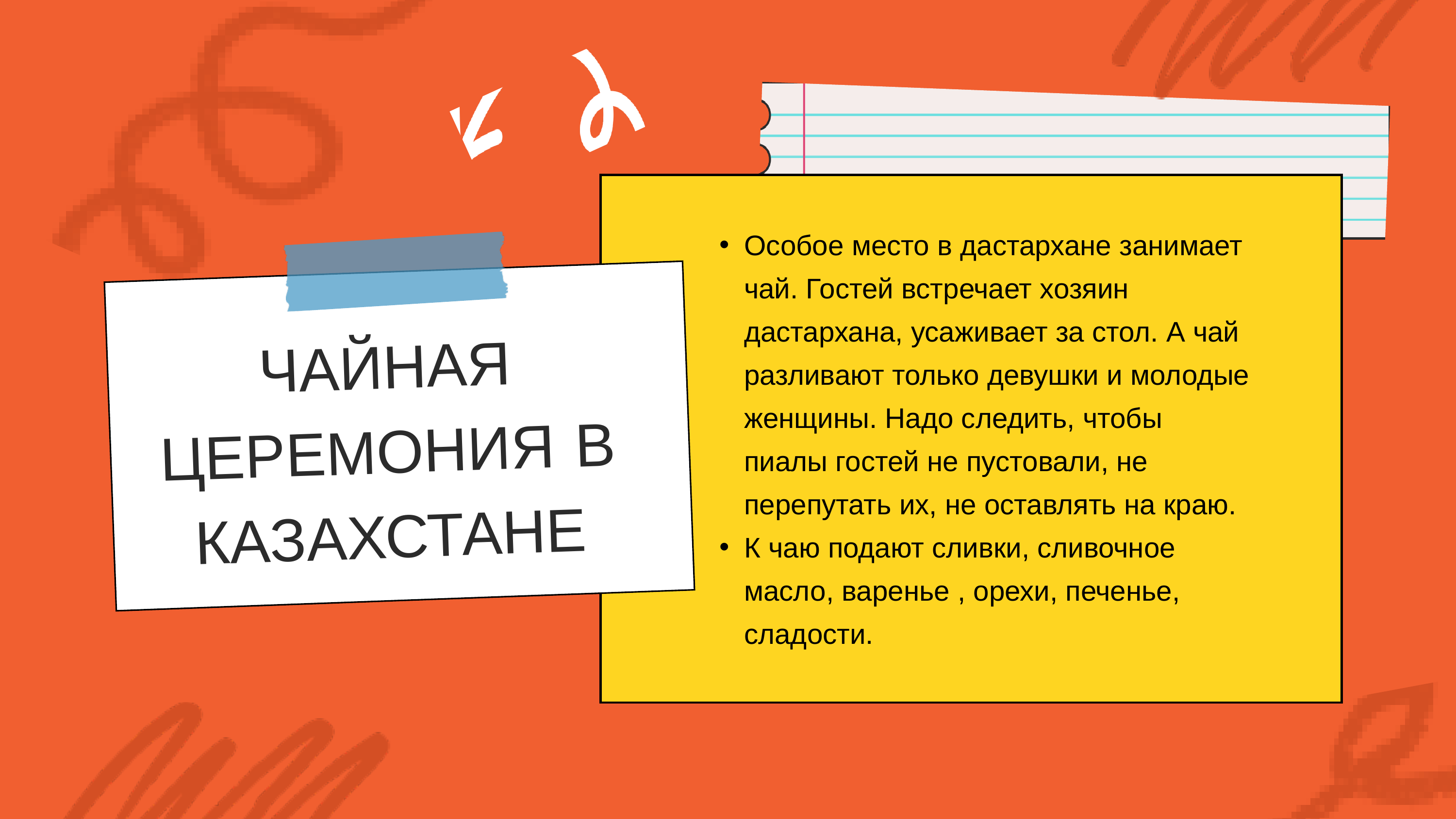

Особое место в дастархане занимает чай. Гостей встречает хозяин дастархана, усаживает за стол. А чай разливают только девушки и молодые женщины. Надо следить, чтобы  пиалы гостей не пустовали, не перепутать их, не оставлять на краю.
К чаю подают сливки, сливочное  масло, варенье , орехи, печенье, сладости.

ЧАЙНАЯ ЦЕРЕМОНИЯ В КАЗАХСТАНЕ